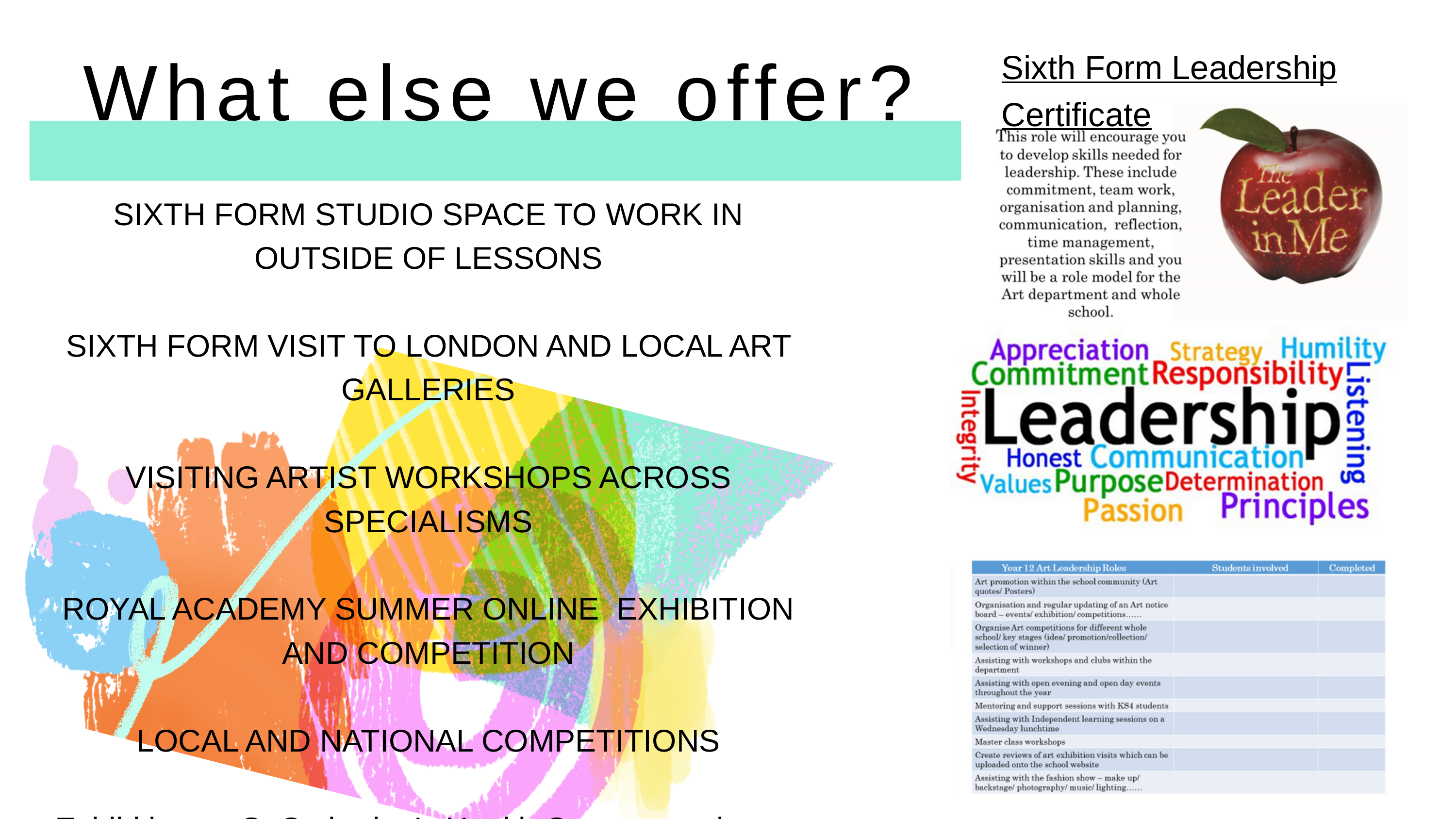

What else we offer?
Sixth Form Leadership Certificate

SIXTH FORM STUDIO SPACE TO WORK IN OUTSIDE OF LESSONS

SIXTH FORM VISIT TO LONDON AND LOCAL ART GALLERIES

VISITING ARTIST WORKSHOPS ACROSS SPECIALISMS

ROYAL ACADEMY SUMMER ONLINE  EXHIBITION AND COMPETITION

LOCAL AND NATIONAL COMPETITIONS

Exhibitions – St Catherine’s Health Centre opening on the 4th of December and we are one of four school selected to be part of the Fresh Perspectives Exhibition at the Lady lever Art Gallery in the New Year ( Feb – March)